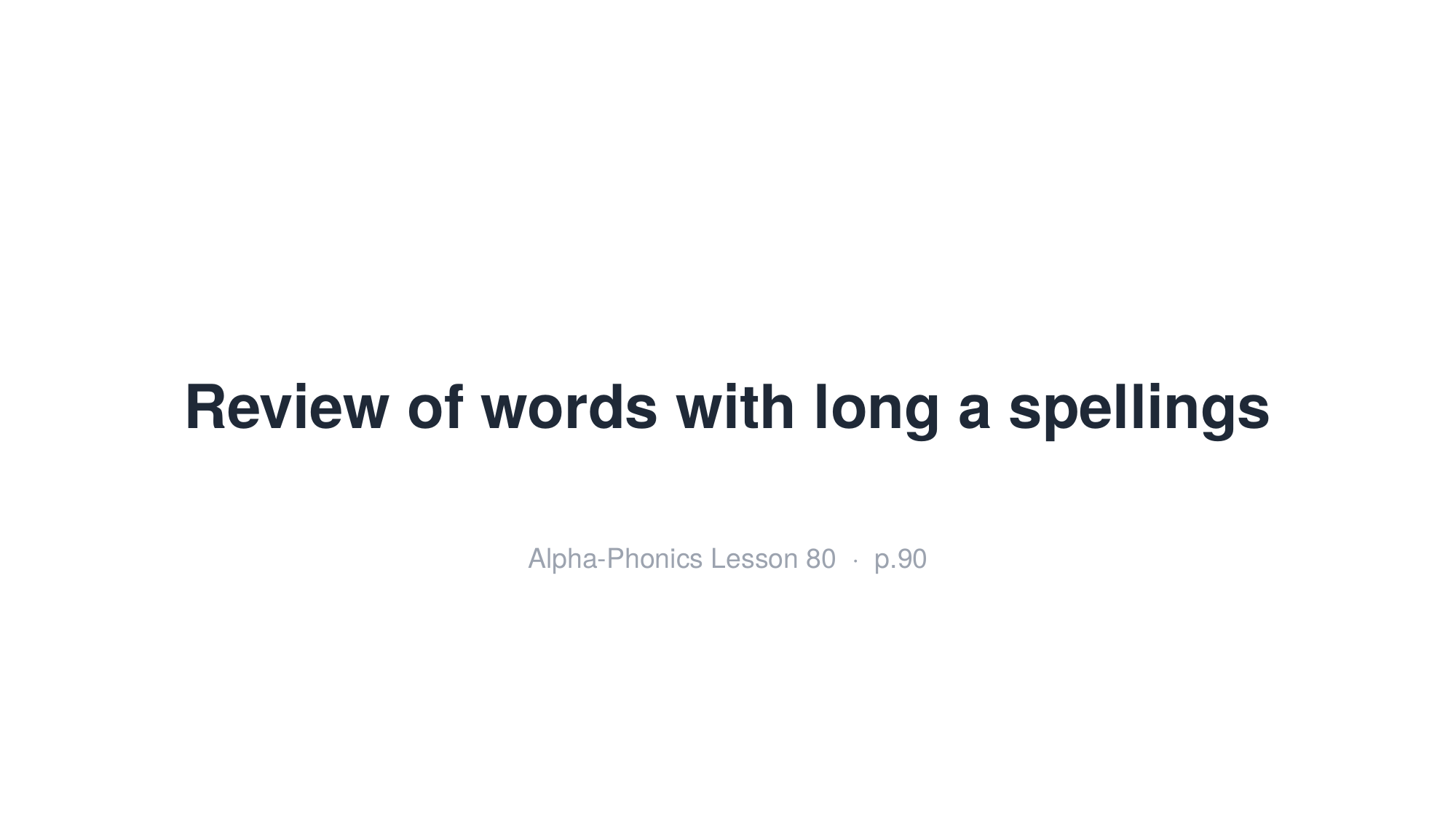

Review of words with long a spellings
Alpha-Phonics Lesson 80  ·  p.90